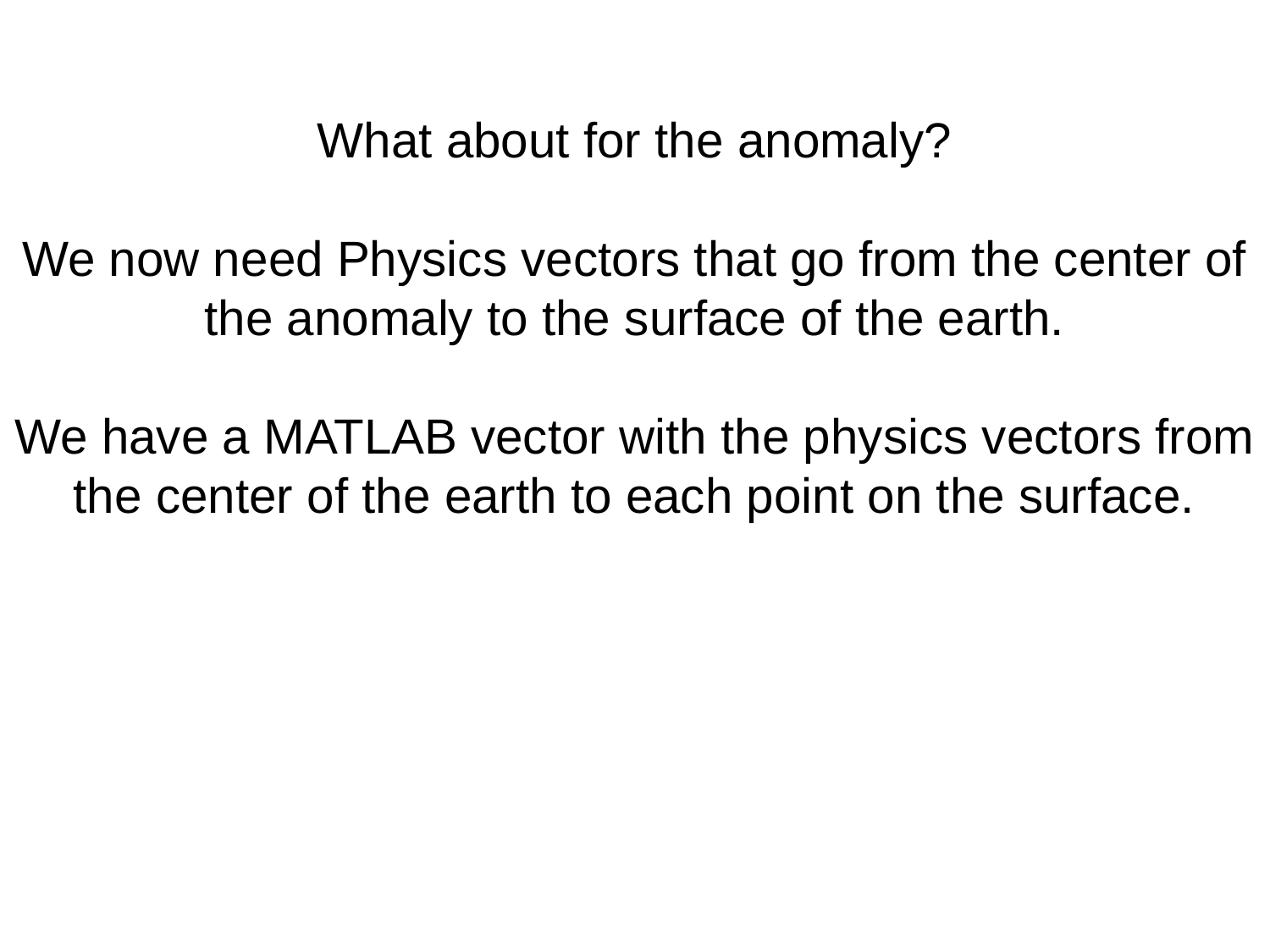

What about for the anomaly?

We now need Physics vectors that go from the center of the anomaly to the surface of the earth.

We have a MATLAB vector with the physics vectors from the center of the earth to each point on the surface.